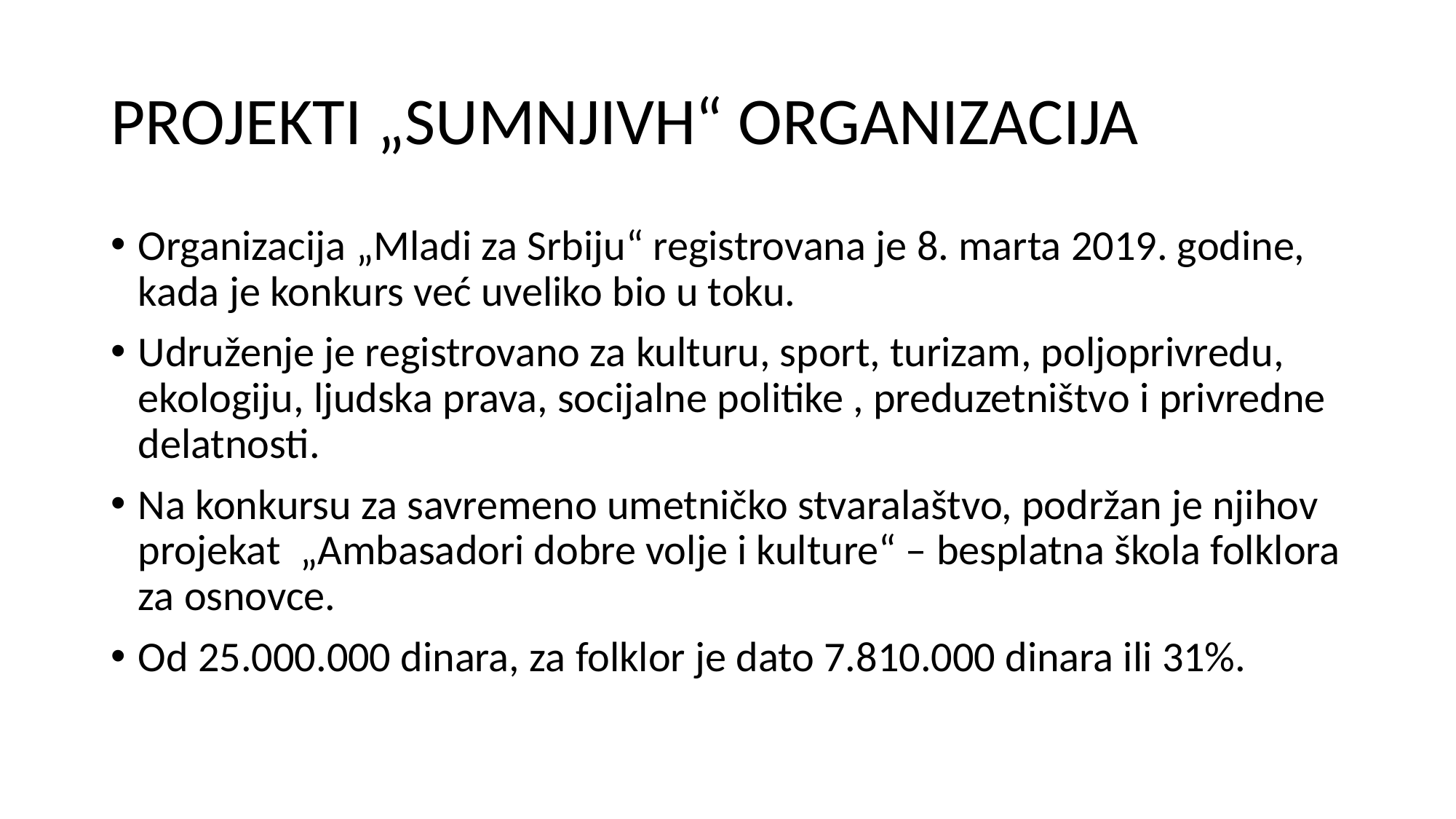

# PROJEKTI „SUMNJIVH“ ORGANIZACIJA
Organizacija „Mladi za Srbiju“ registrovana je 8. marta 2019. godine, kada je konkurs već uveliko bio u toku.
Udruženje je registrovano za kulturu, sport, turizam, poljoprivredu, ekologiju, ljudska prava, socijalne politike , preduzetništvo i privredne delatnosti.
Na konkursu za savremeno umetničko stvaralaštvo, podržan je njihov projekat  „Ambasadori dobre volje i kulture“ – besplatna škola folklora za osnovce.
Od 25.000.000 dinara, za folklor je dato 7.810.000 dinara ili 31%.